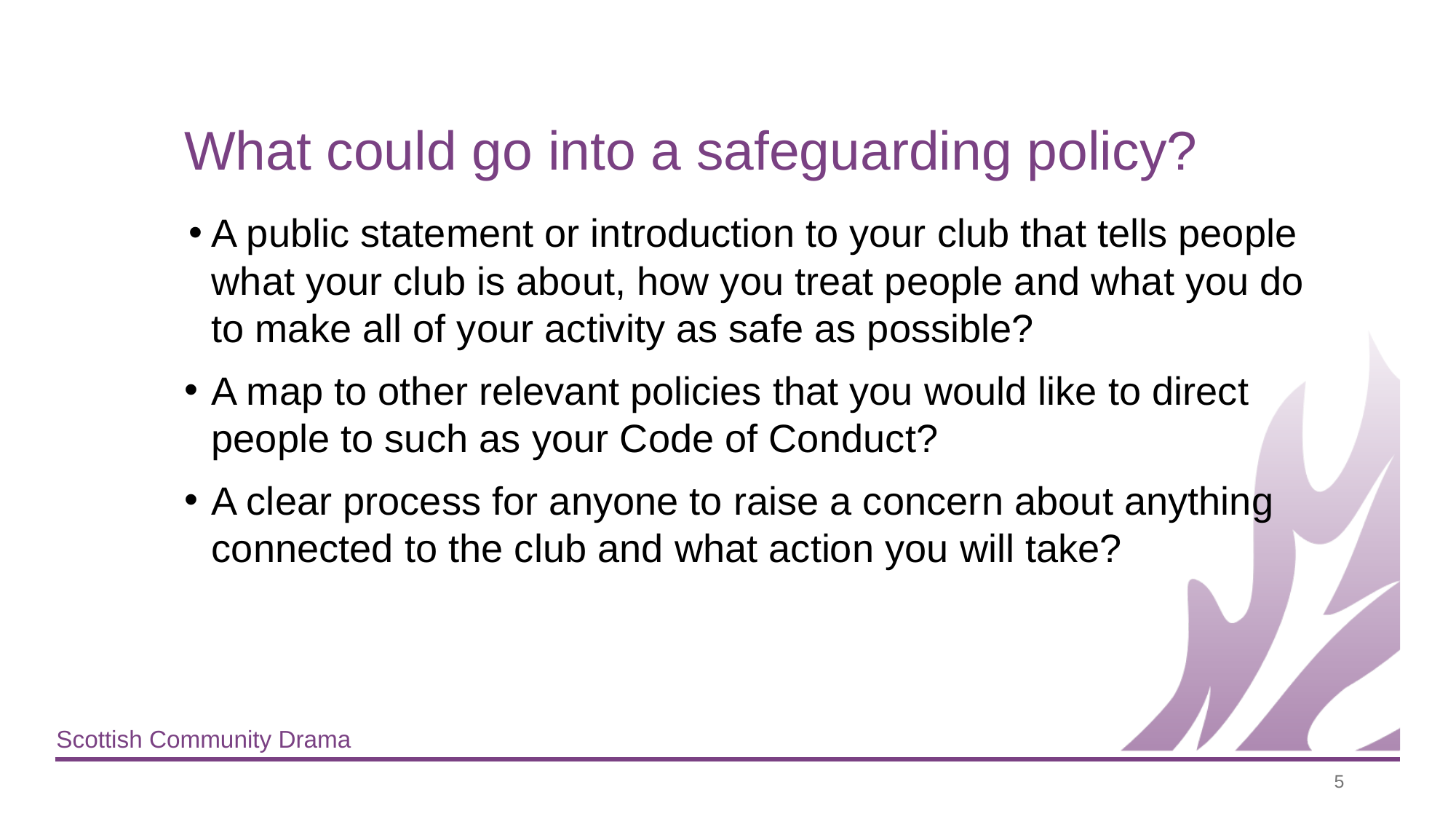

What could go into a safeguarding policy?
A public statement or introduction to your club that tells people what your club is about, how you treat people and what you do to make all of your activity as safe as possible?
A map to other relevant policies that you would like to direct people to such as your Code of Conduct?
A clear process for anyone to raise a concern about anything connected to the club and what action you will take?
5